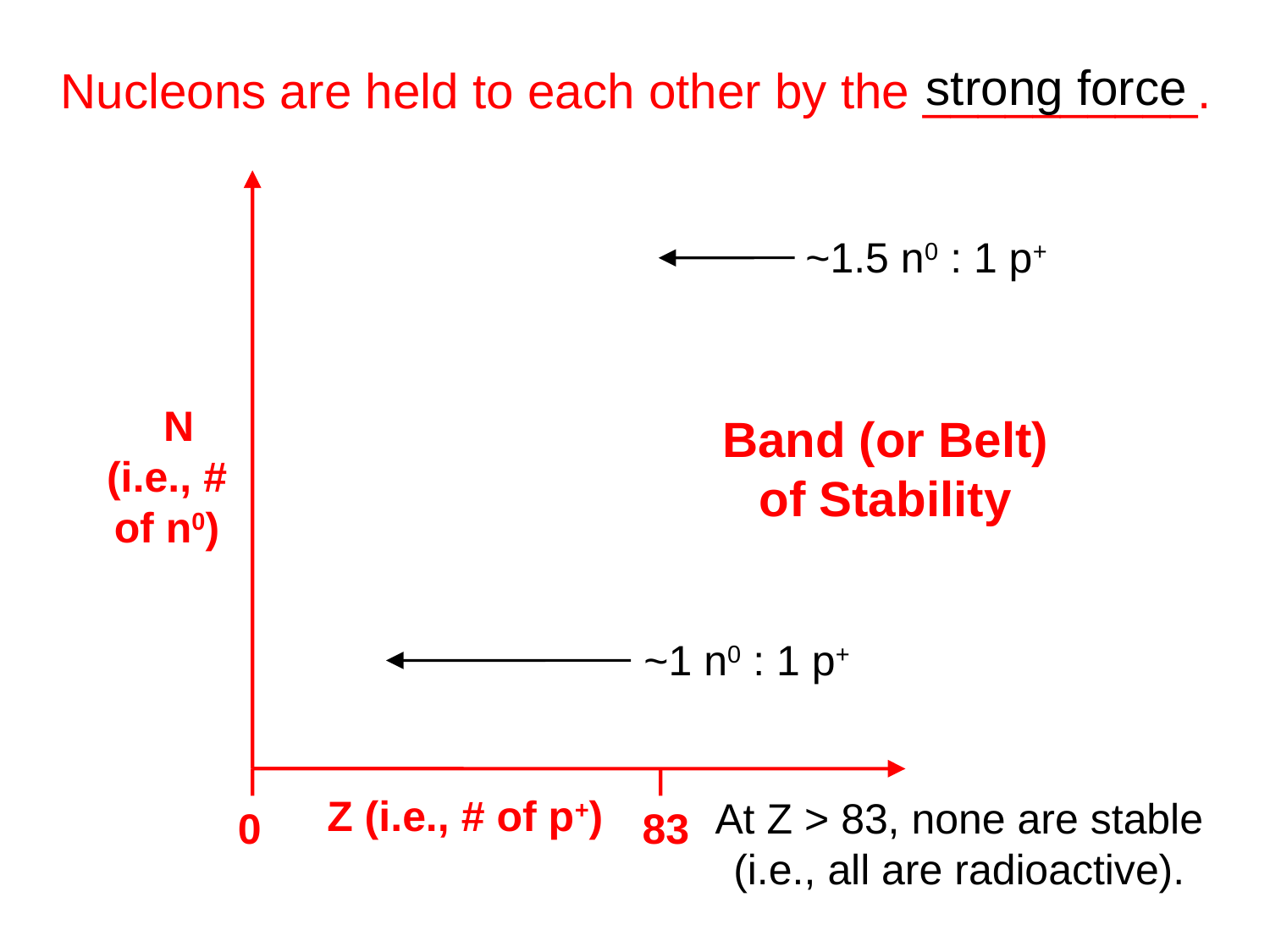

strong force
Nucleons are held to each other by the __________.

  N
(i.e., # of n0)
Band (or Belt)
of Stability

  Z (i.e., # of p+)
0
  83

  ~1.5 n0 : 1 p+

  ~1 n0 : 1 p+

At Z > 83, none are stable
(i.e., all are radioactive).